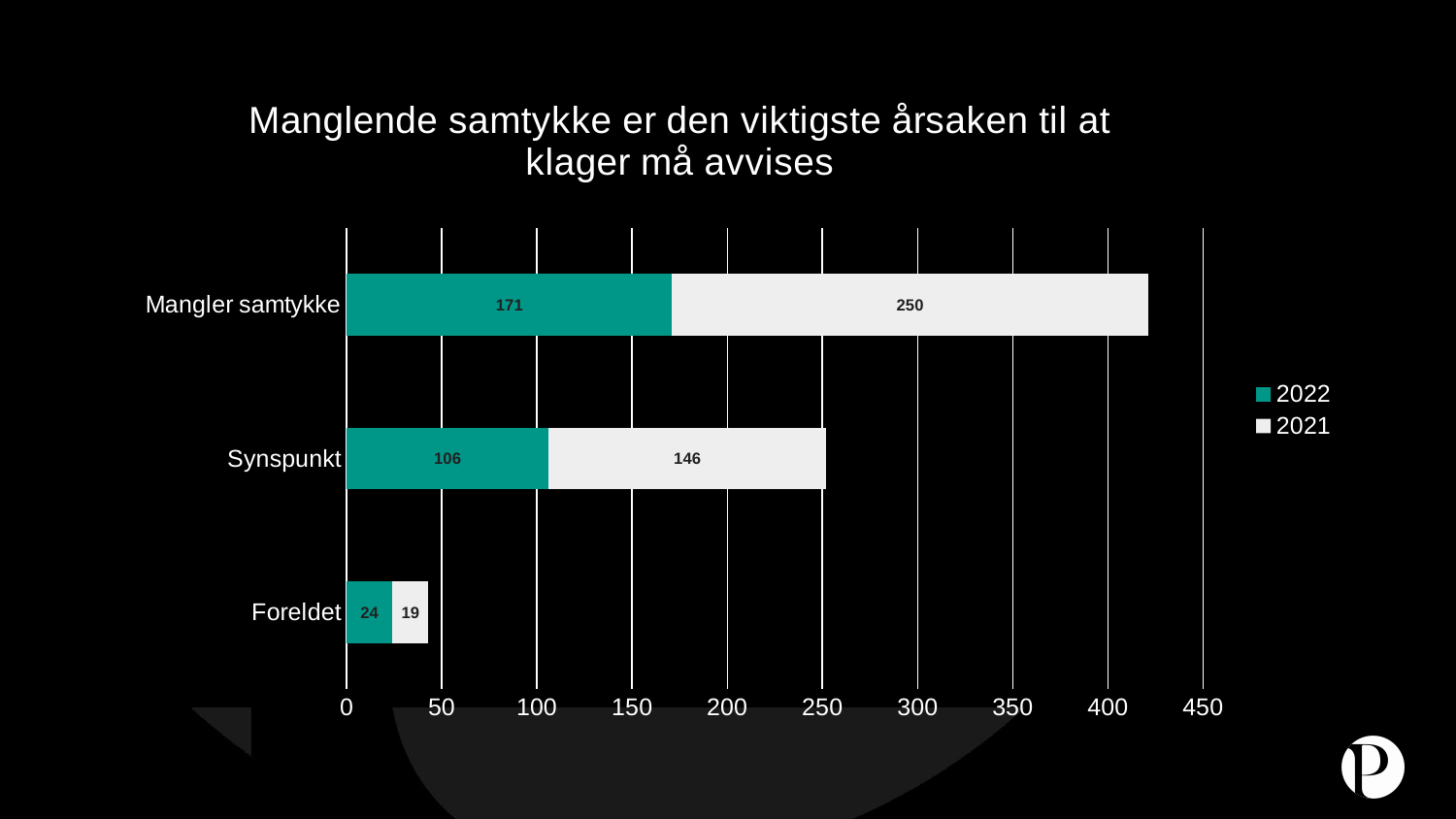

### Chart: Manglende samtykke er den viktigste årsaken til at klager må avvises

| Category | 2022 | 2021 |
|---|---|---|
| Foreldet | 24.0 | 19.0 |
| Synspunkt | 106.0 | 146.0 |
| Mangler samtykke | 171.0 | 250.0 |